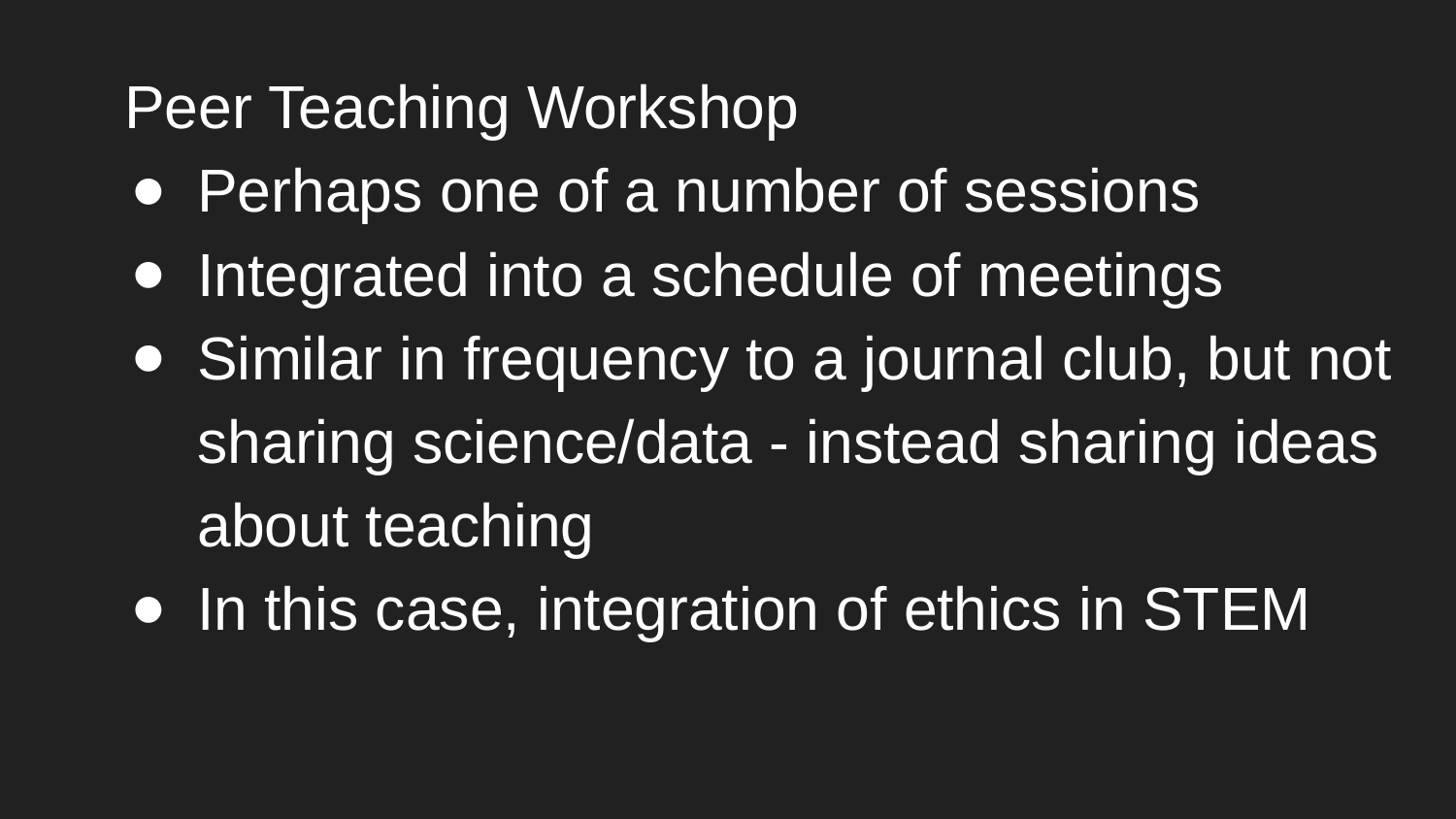

Peer Teaching Workshop
Perhaps one of a number of sessions
Integrated into a schedule of meetings
Similar in frequency to a journal club, but not sharing science/data - instead sharing ideas about teaching
In this case, integration of ethics in STEM